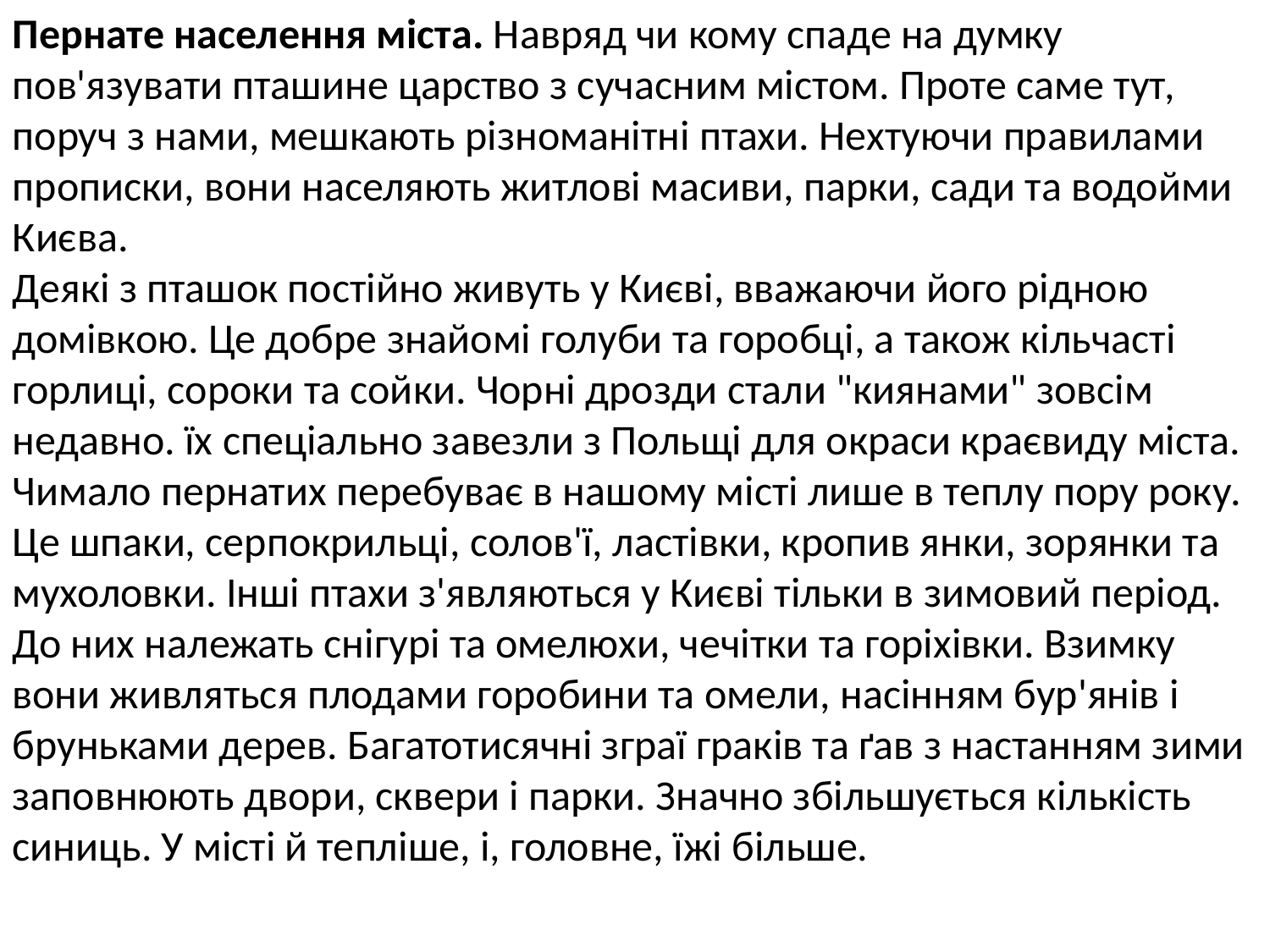

Пернате населення міста. Навряд чи кому спаде на думку пов'язувати пташине царство з сучасним містом. Проте саме тут, поруч з нами, мешкають різноманітні птахи. Нехтуючи правилами прописки, вони населяють житлові масиви, парки, сади та водойми Києва.
Деякі з пташок постійно живуть у Києві, вважаючи його рідною домівкою. Це добре знайомі голуби та горобці, а також кільчасті горлиці, сороки та сойки. Чорні дрозди стали "киянами" зовсім недавно. їх спеціально завезли з Польщі для окраси краєвиду міста.
Чимало пернатих перебуває в нашому місті лише в теплу пору року. Це шпаки, серпокрильці, солов'ї, ластівки, кропив янки, зорянки та мухоловки. Інші птахи з'являються у Києві тільки в зимовий період. До них належать снігурі та омелюхи, чечітки та горіхівки. Взимку вони живляться плодами горобини та омели, насінням бур'янів і бруньками дерев. Багатотисячні зграї граків та ґав з настанням зими заповнюють двори, сквери і парки. Значно збільшується кількість синиць. У місті й тепліше, і, головне, їжі більше.